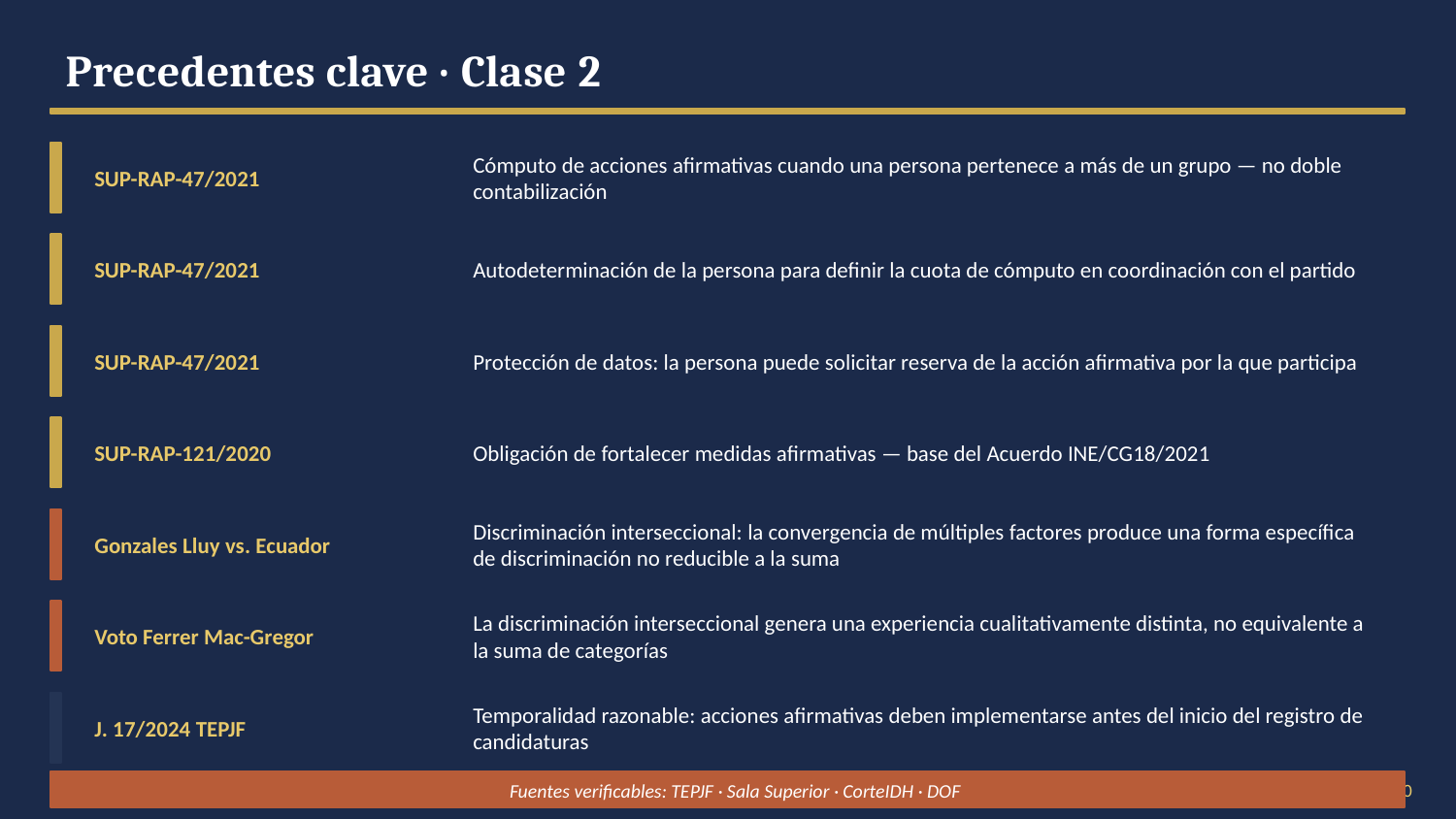

Precedentes clave · Clase 2

SUP-RAP-47/2021
Cómputo de acciones afirmativas cuando una persona pertenece a más de un grupo — no doble contabilización

SUP-RAP-47/2021
Autodeterminación de la persona para definir la cuota de cómputo en coordinación con el partido

SUP-RAP-47/2021
Protección de datos: la persona puede solicitar reserva de la acción afirmativa por la que participa

SUP-RAP-121/2020
Obligación de fortalecer medidas afirmativas — base del Acuerdo INE/CG18/2021

Gonzales Lluy vs. Ecuador
Discriminación interseccional: la convergencia de múltiples factores produce una forma específica de discriminación no reducible a la suma

Voto Ferrer Mac-Gregor
La discriminación interseccional genera una experiencia cualitativamente distinta, no equivalente a la suma de categorías

J. 17/2024 TEPJF
Temporalidad razonable: acciones afirmativas deben implementarse antes del inicio del registro de candidaturas
Diplomado · Acciones Afirmativas

28 / 30
Fuentes verificables: TEPJF · Sala Superior · CorteIDH · DOF